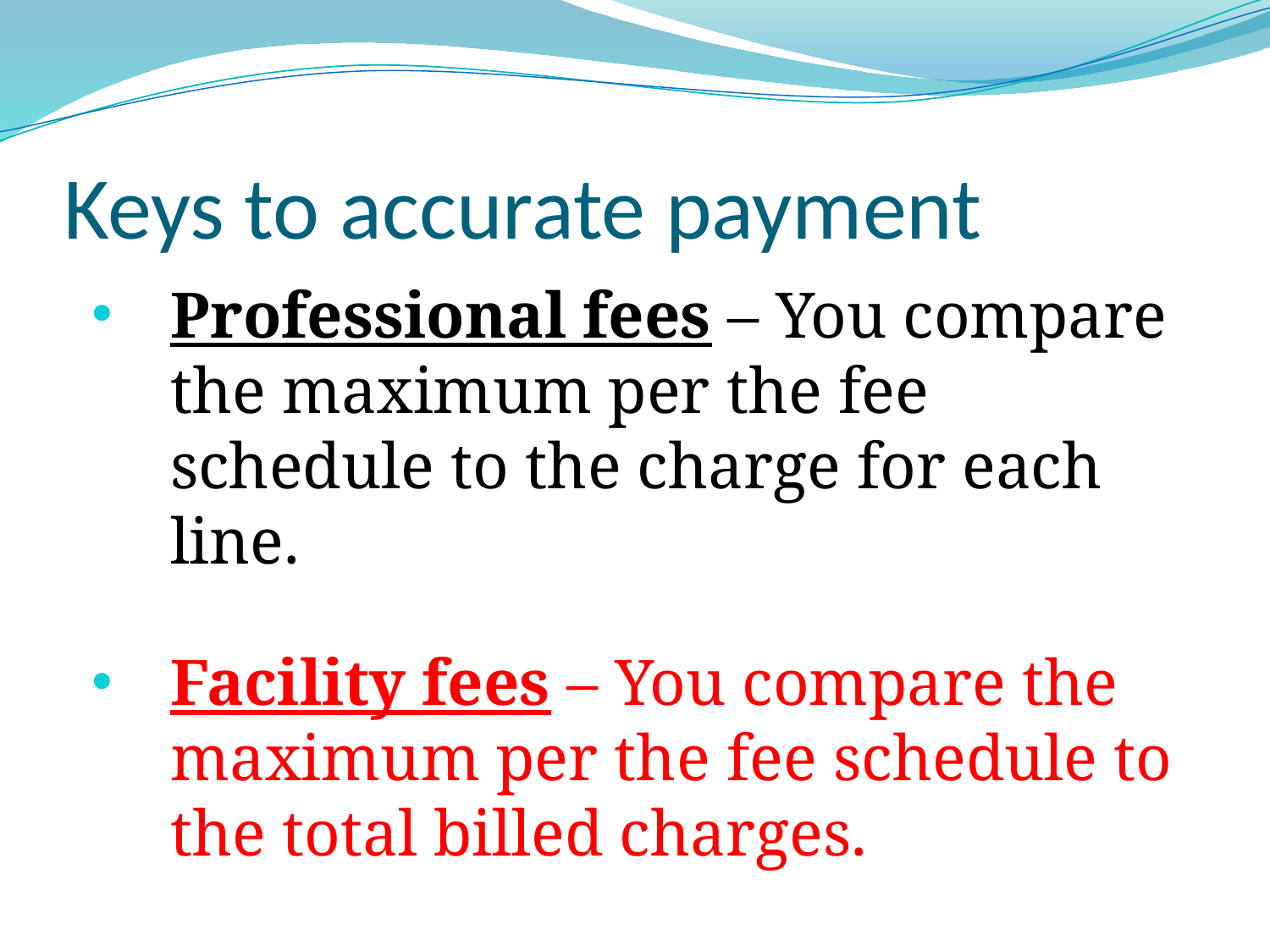

# Keys to accurate payment
Professional fees – You compare the maximum per the fee schedule to the charge for each line.

Facility fees – You compare the maximum per the fee schedule to the total billed charges.